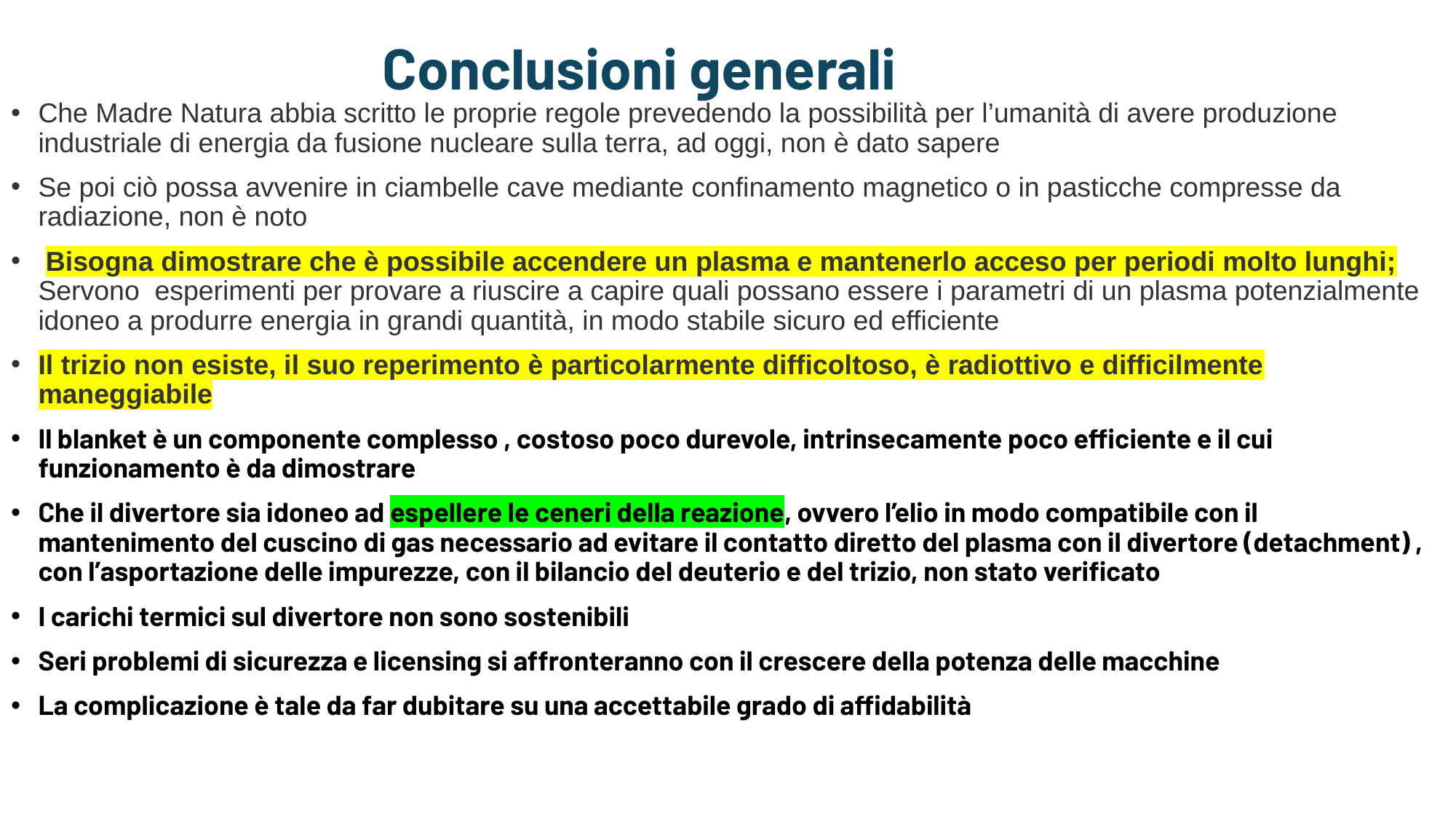

# Conclusioni generali
Che Madre Natura abbia scritto le proprie regole prevedendo la possibilità per l’umanità di avere produzione industriale di energia da fusione nucleare sulla terra, ad oggi, non è dato sapere
Se poi ciò possa avvenire in ciambelle cave mediante confinamento magnetico o in pasticche compresse da radiazione, non è noto
 Bisogna dimostrare che è possibile accendere un plasma e mantenerlo acceso per periodi molto lunghi; Servono  esperimenti per provare a riuscire a capire quali possano essere i parametri di un plasma potenzialmente idoneo a produrre energia in grandi quantità, in modo stabile sicuro ed efficiente
Il trizio non esiste, il suo reperimento è particolarmente difficoltoso, è radiottivo e difficilmente maneggiabile
Il blanket è un componente complesso , costoso poco durevole, intrinsecamente poco efficiente e il cui funzionamento è da dimostrare
Che il divertore sia idoneo ad espellere le ceneri della reazione, ovvero l’elio in modo compatibile con il mantenimento del cuscino di gas necessario ad evitare il contatto diretto del plasma con il divertore (detachment) , con l’asportazione delle impurezze, con il bilancio del deuterio e del trizio, non stato verificato
I carichi termici sul divertore non sono sostenibili
Seri problemi di sicurezza e licensing si affronteranno con il crescere della potenza delle macchine
La complicazione è tale da far dubitare su una accettabile grado di affidabilità